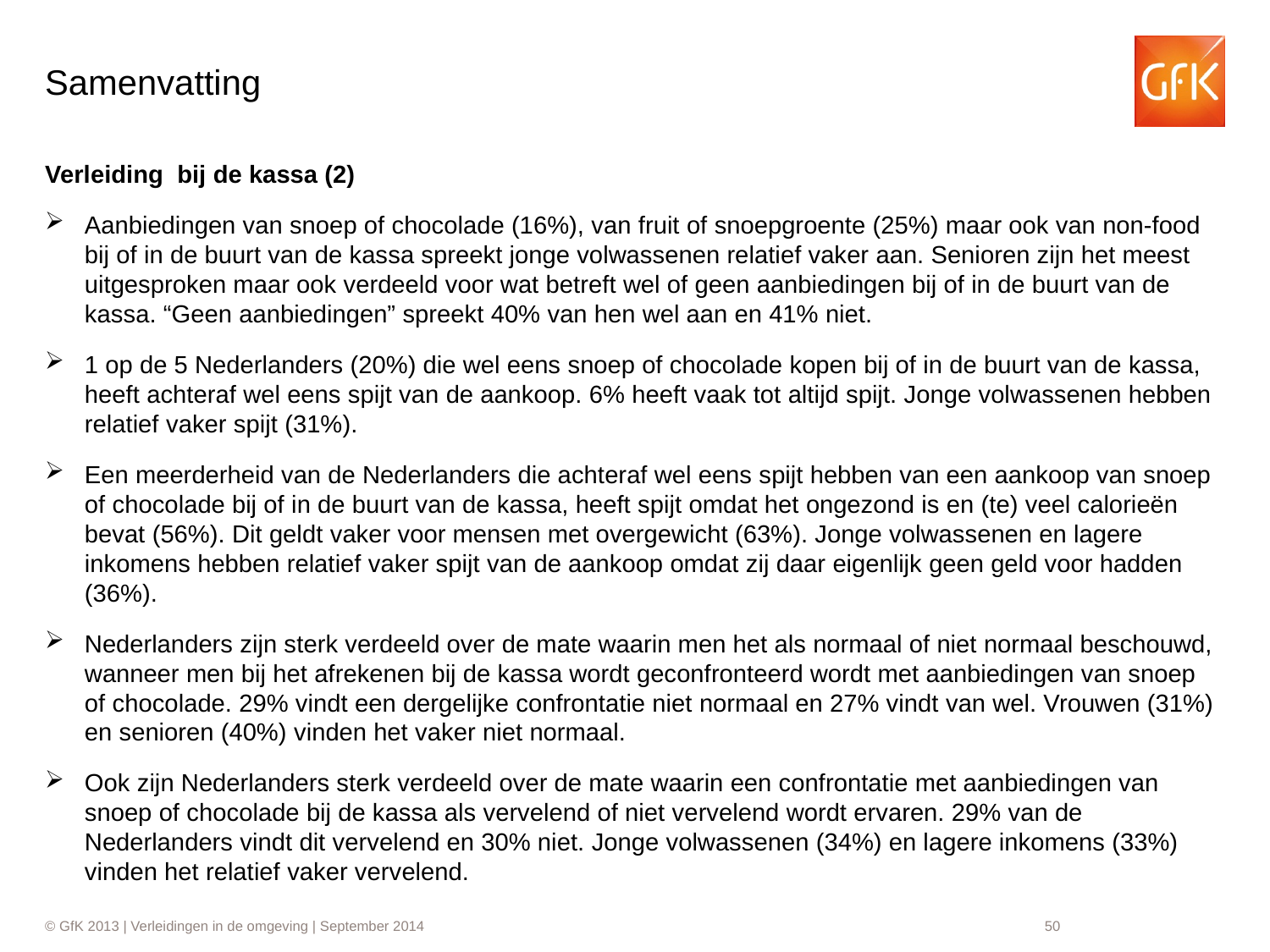

# Samenvatting
Verleiding  bij de kassa (2)
Aanbiedingen van snoep of chocolade (16%), van fruit of snoepgroente (25%) maar ook van non-food bij of in de buurt van de kassa spreekt jonge volwassenen relatief vaker aan. Senioren zijn het meest uitgesproken maar ook verdeeld voor wat betreft wel of geen aanbiedingen bij of in de buurt van de kassa. “Geen aanbiedingen” spreekt 40% van hen wel aan en 41% niet.
1 op de 5 Nederlanders (20%) die wel eens snoep of chocolade kopen bij of in de buurt van de kassa, heeft achteraf wel eens spijt van de aankoop. 6% heeft vaak tot altijd spijt. Jonge volwassenen hebben relatief vaker spijt (31%).
Een meerderheid van de Nederlanders die achteraf wel eens spijt hebben van een aankoop van snoep of chocolade bij of in de buurt van de kassa, heeft spijt omdat het ongezond is en (te) veel calorieën bevat (56%). Dit geldt vaker voor mensen met overgewicht (63%). Jonge volwassenen en lagere inkomens hebben relatief vaker spijt van de aankoop omdat zij daar eigenlijk geen geld voor hadden (36%).
Nederlanders zijn sterk verdeeld over de mate waarin men het als normaal of niet normaal beschouwd, wanneer men bij het afrekenen bij de kassa wordt geconfronteerd wordt met aanbiedingen van snoep of chocolade. 29% vindt een dergelijke confrontatie niet normaal en 27% vindt van wel. Vrouwen (31%) en senioren (40%) vinden het vaker niet normaal.
Ook zijn Nederlanders sterk verdeeld over de mate waarin een confrontatie met aanbiedingen van snoep of chocolade bij de kassa als vervelend of niet vervelend wordt ervaren. 29% van de Nederlanders vindt dit vervelend en 30% niet. Jonge volwassenen (34%) en lagere inkomens (33%) vinden het relatief vaker vervelend.

50